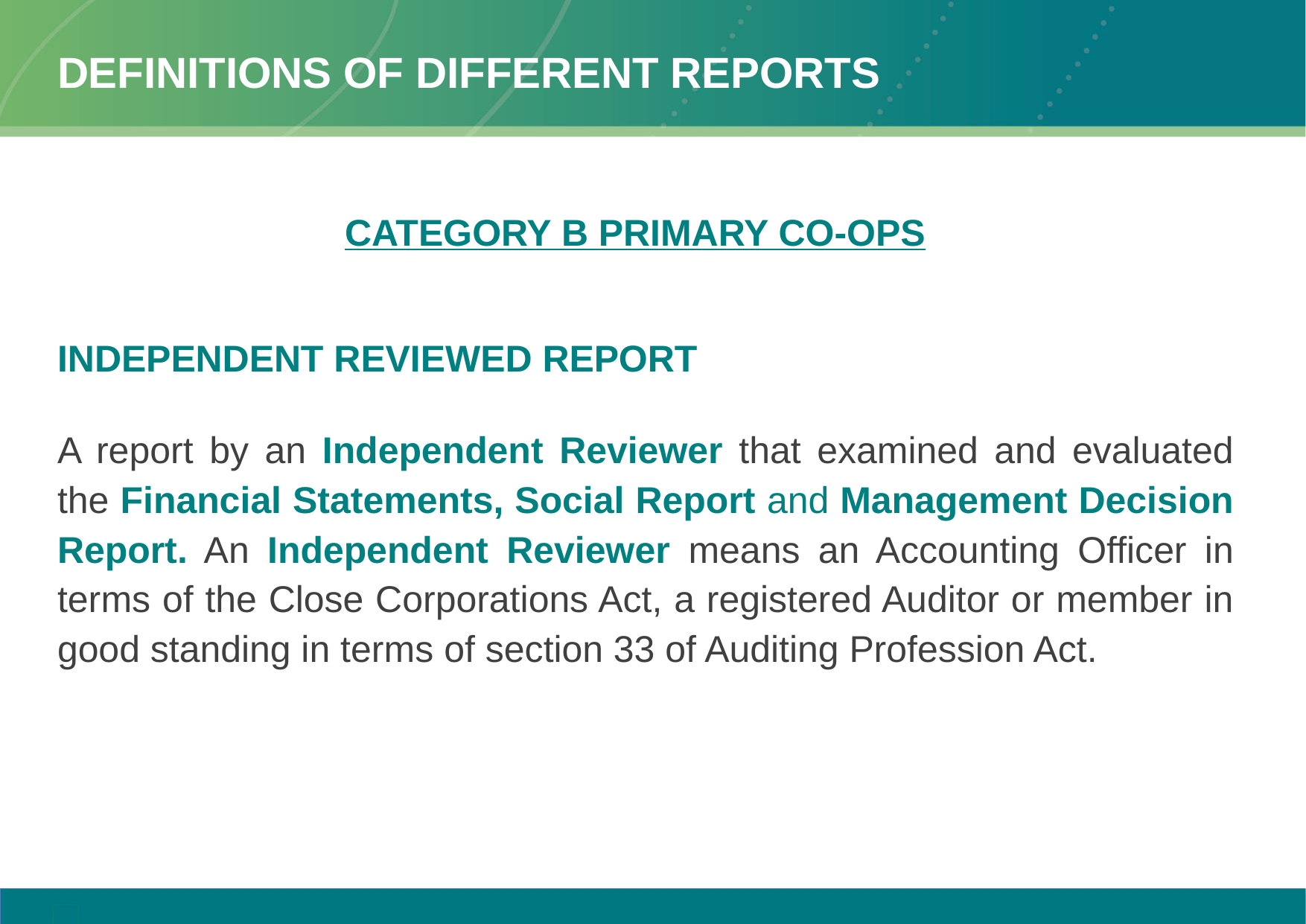

# Definitions of different Reports

CATEGORY B PRIMARY CO-OPS

INDEPENDENT REVIEWED REPORT

A report by an Independent Reviewer that examined and evaluated the Financial Statements, Social Report and Management Decision Report. An Independent Reviewer means an Accounting Officer in terms of the Close Corporations Act, a registered Auditor or member in good standing in terms of section 33 of Auditing Profession Act.